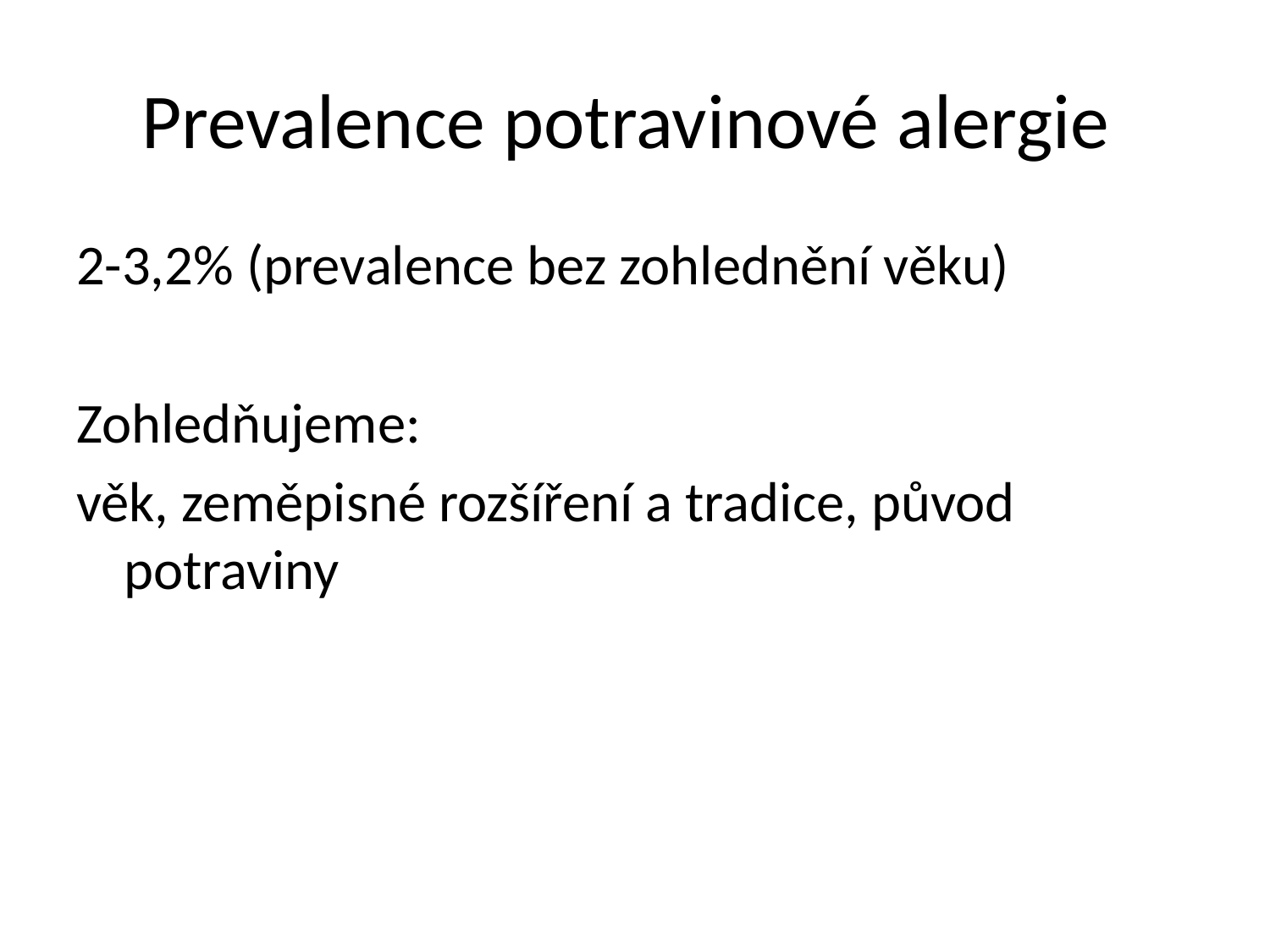

# Prevalence potravinové alergie
2-3,2% (prevalence bez zohlednění věku)

Zohledňujeme:
věk, zeměpisné rozšíření a tradice, původ potraviny